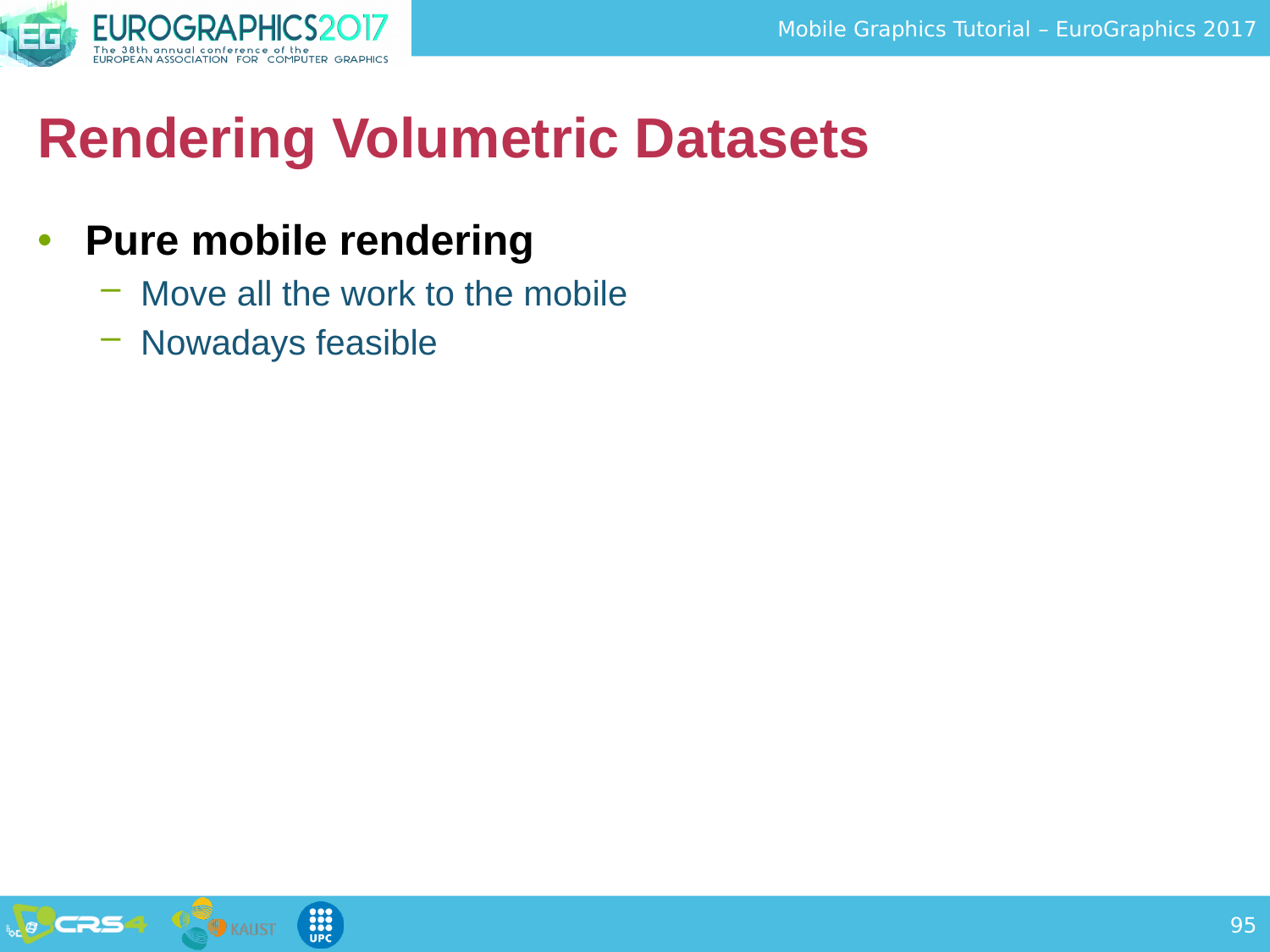

# Rendering Volumetric Datasets
Pure mobile rendering
Move all the work to the mobile
Nowadays feasible

95